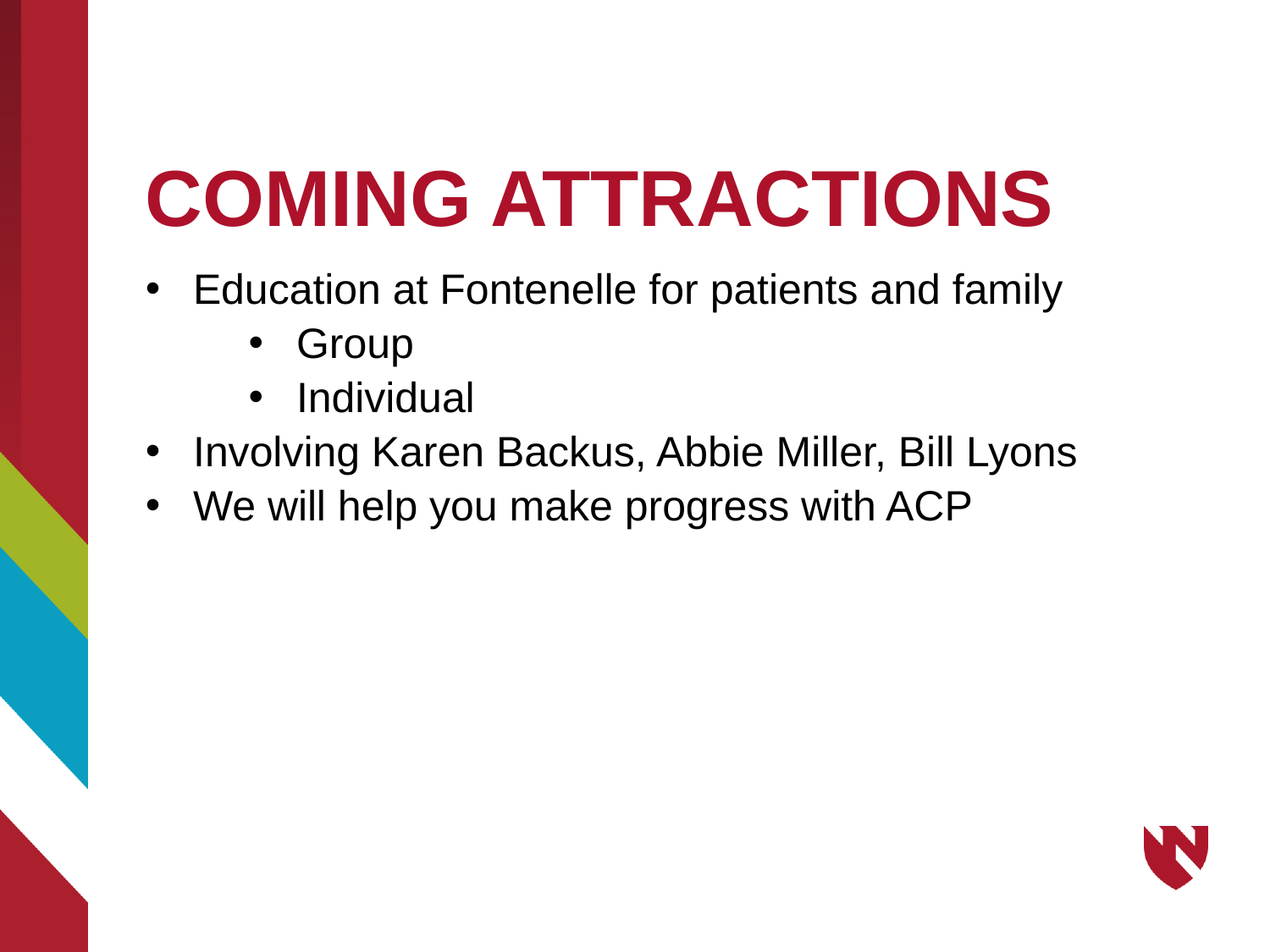

# COMING ATTRACTIONS
Education at Fontenelle for patients and family
Group
Individual
Involving Karen Backus, Abbie Miller, Bill Lyons
We will help you make progress with ACP